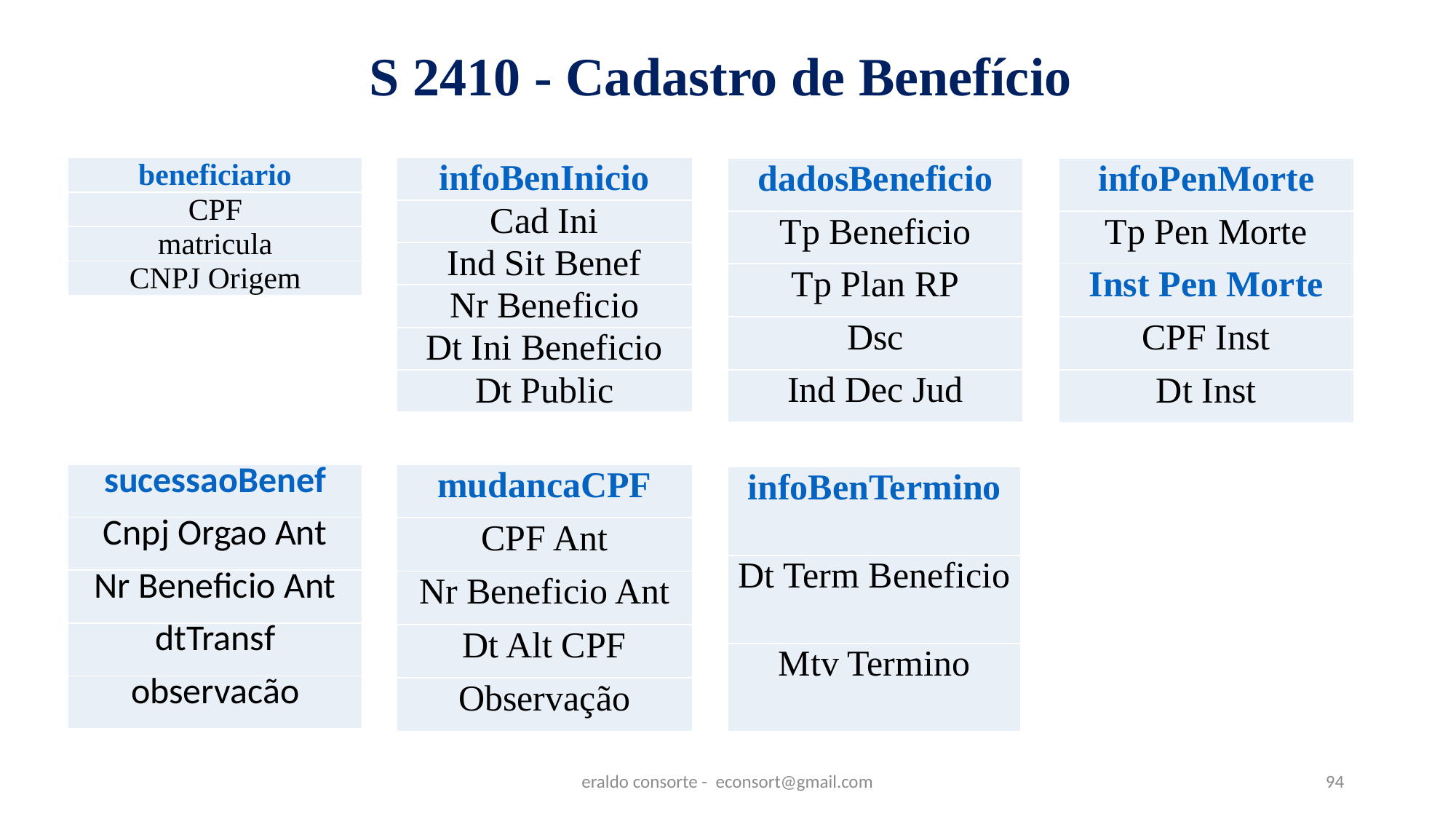

# S 2410 - Cadastro de Benefício
| beneficiario |
| --- |
| CPF |
| matricula |
| CNPJ Origem |
| infoBenInicio |
| --- |
| Cad Ini |
| Ind Sit Benef |
| Nr Beneficio |
| Dt Ini Beneficio |
| Dt Public |
| dadosBeneficio |
| --- |
| Tp Beneficio |
| Tp Plan RP |
| Dsc |
| Ind Dec Jud |
| infoPenMorte |
| --- |
| Tp Pen Morte |
| Inst Pen Morte |
| CPF Inst |
| Dt Inst |
| sucessaoBenef |
| --- |
| Cnpj Orgao Ant |
| Nr Beneficio Ant |
| dtTransf |
| observacão |
| mudancaCPF |
| --- |
| CPF Ant |
| Nr Beneficio Ant |
| Dt Alt CPF |
| Observação |
| infoBenTermino |
| --- |
| Dt Term Beneficio |
| Mtv Termino |
eraldo consorte -  econsort@gmail.com
94